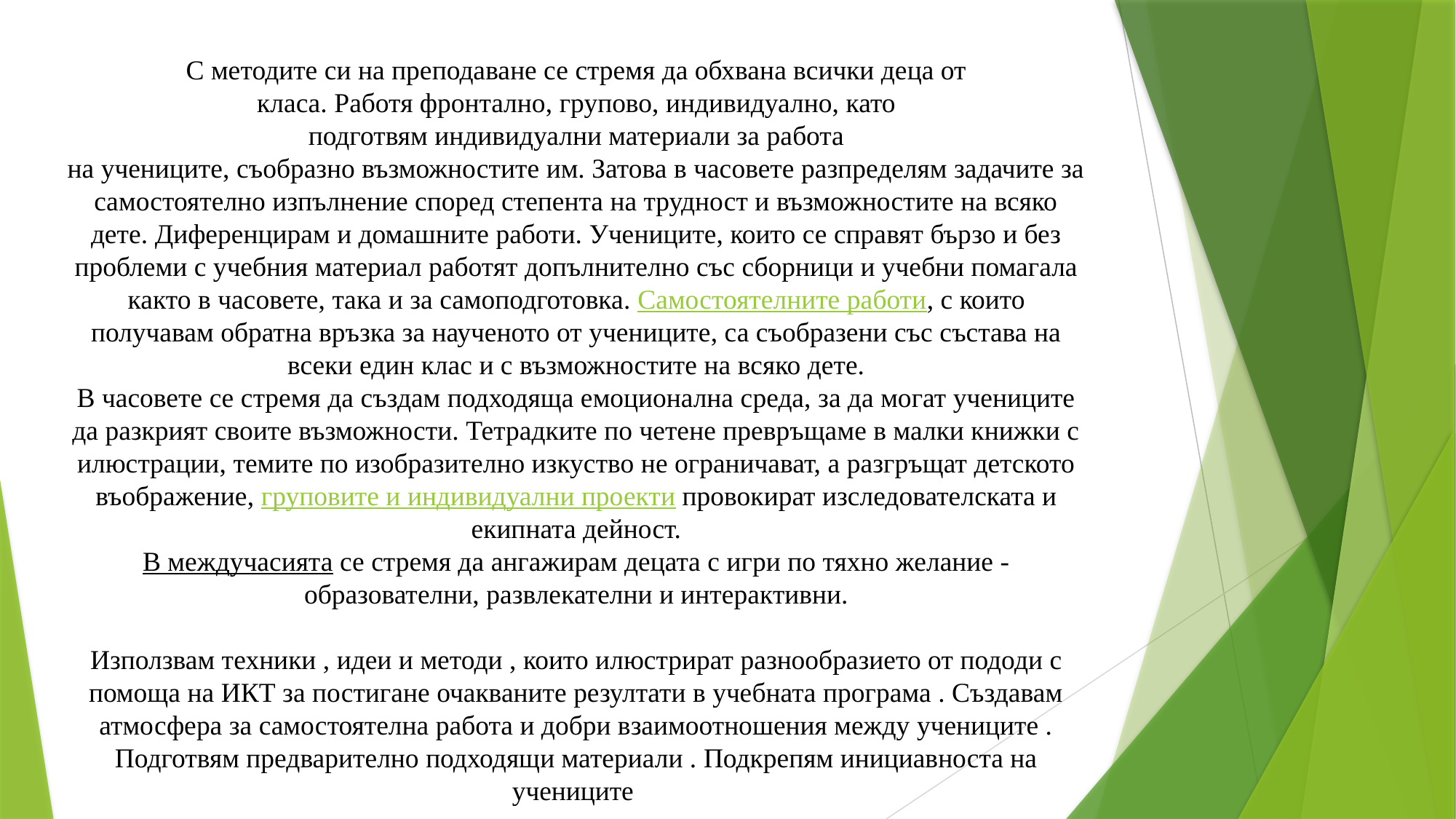

С методите си на преподаване се стремя да обхвана всички деца от класа. Работя фронтално, групово, индивидуално, като подготвям индивидуални материали за работа на учениците, съобразно възможностите им. Затова в часовете разпределям задачите за самостоятелно изпълнение според степента на трудност и възможностите на всяко дете. Диференцирам и домашните работи. Учениците, които се справят бързо и без проблеми с учебния материал работят допълнително със сборници и учебни помагала както в часовете, така и за самоподготовка. Самостоятелните работи, с които получавам обратна връзка за наученото от учениците, са съобразени със състава на всеки един клас и с възможностите на всяко дете.
В часовете се стремя да създам подходяща емоционална среда, за да могат учениците да разкрият своите възможности. Тетрадките по четене превръщаме в малки книжки с илюстрации, темите по изобразително изкуство не ограничават, а разгръщат детското въображение, груповите и индивидуални проекти провокират изследователската и екипната дейност.
В междучасията се стремя да ангажирам децата с игри по тяхно желание - образователни, развлекателни и интерактивни.

Използвам техники , идеи и методи , които илюстрират разнообразието от пододи с помоща на ИКТ за постигане очакваните резултати в учебната програма . Създавам атмосфера за самостоятелна работа и добри взаимоотношения между учениците . Подготвям предварително подходящи материали . Подкрепям инициавноста на учениците